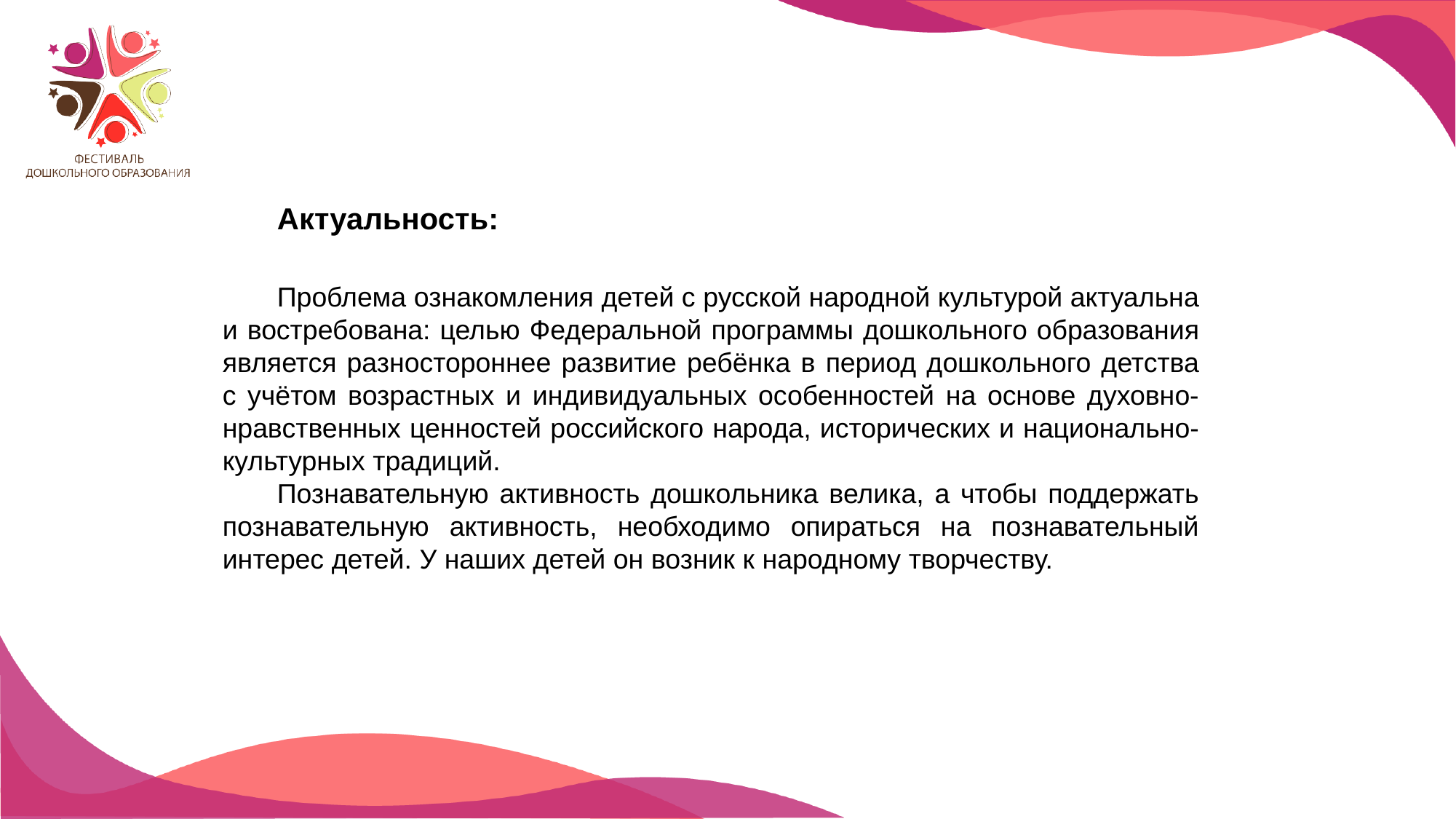

Актуальность:

Проблема ознакомления детей с русской народной культурой актуальна и востребована: целью Федеральной программы дошкольного образования является разностороннее развитие ребёнка в период дошкольного детства с учётом возрастных и индивидуальных особенностей на основе духовно-нравственных ценностей российского народа, исторических и национально-культурных традиций.
Познавательную активность дошкольника велика, а чтобы поддержать познавательную активность, необходимо опираться на познавательный интерес детей. У наших детей он возник к народному творчеству.